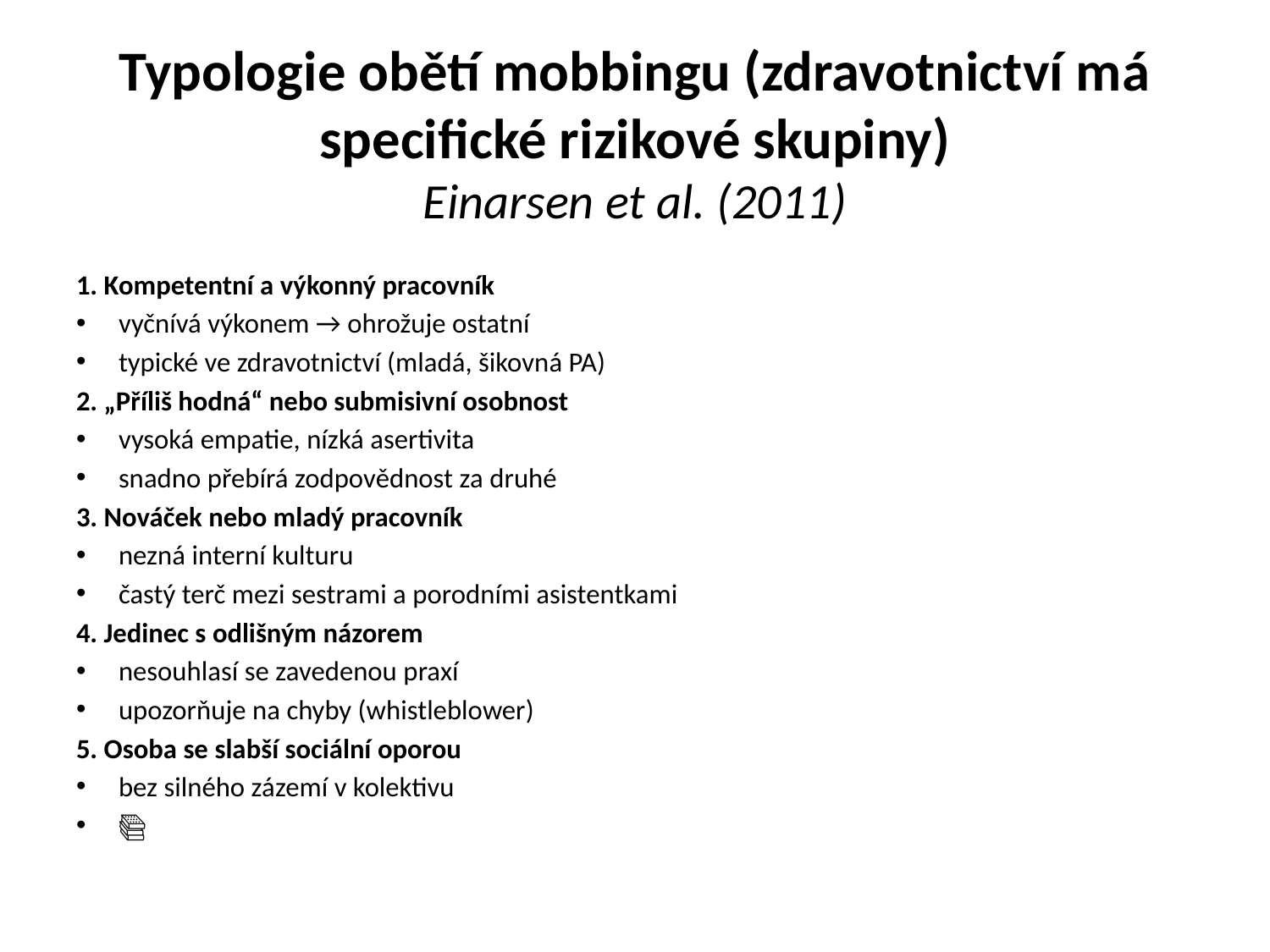

# Typologie obětí mobbingu (zdravotnictví má specifické rizikové skupiny) Einarsen et al. (2011)

1. Kompetentní a výkonný pracovník
vyčnívá výkonem → ohrožuje ostatní
typické ve zdravotnictví (mladá, šikovná PA)
2. „Příliš hodná“ nebo submisivní osobnost
vysoká empatie, nízká asertivita
snadno přebírá zodpovědnost za druhé
3. Nováček nebo mladý pracovník
nezná interní kulturu
častý terč mezi sestrami a porodními asistentkami
4. Jedinec s odlišným názorem
nesouhlasí se zavedenou praxí
upozorňuje na chyby (whistleblower)
5. Osoba se slabší sociální oporou
bez silného zázemí v kolektivu
📚